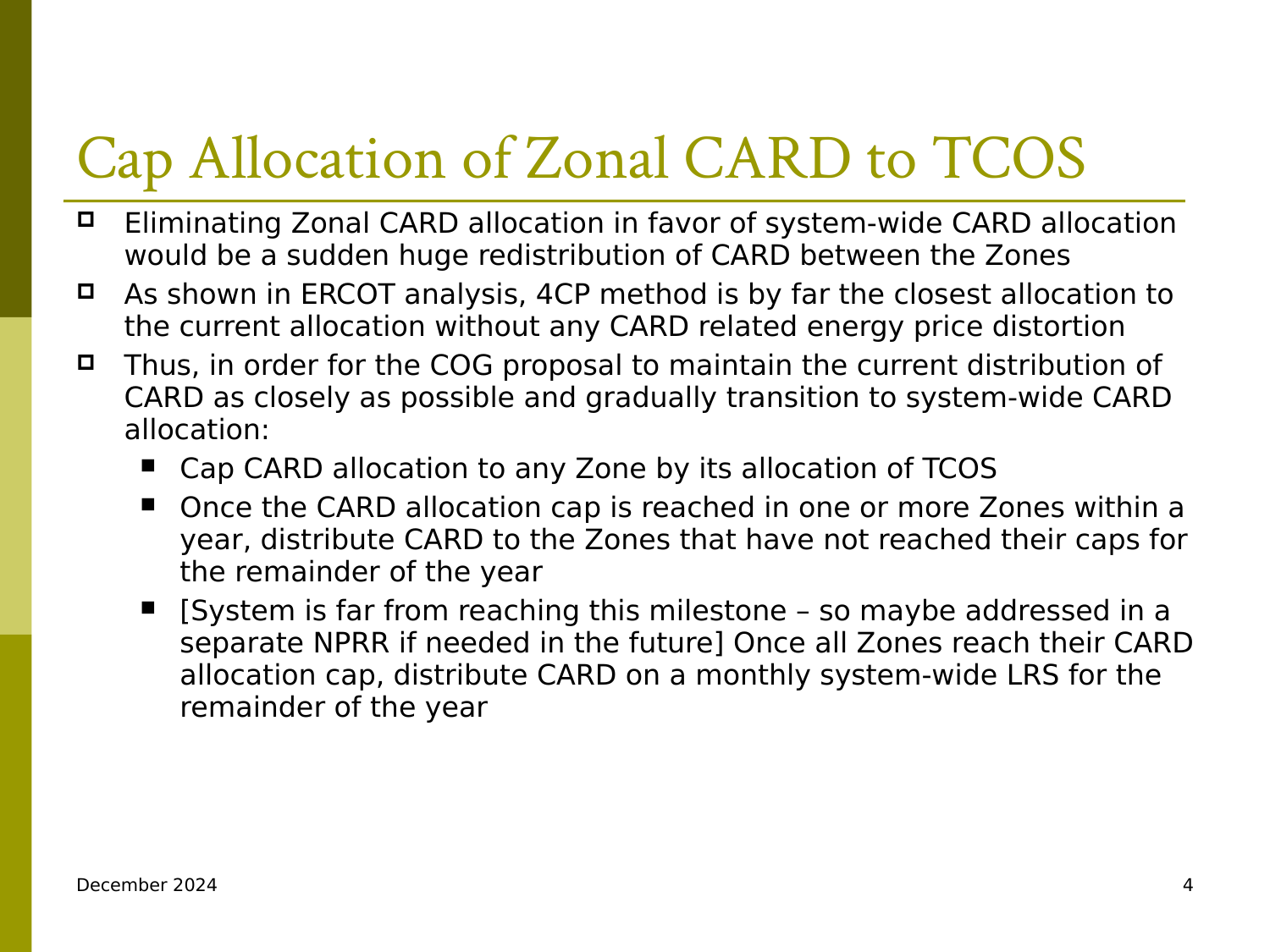

# Cap Allocation of Zonal CARD to TCOS
Eliminating Zonal CARD allocation in favor of system-wide CARD allocation would be a sudden huge redistribution of CARD between the Zones
As shown in ERCOT analysis, 4CP method is by far the closest allocation to the current allocation without any CARD related energy price distortion
Thus, in order for the COG proposal to maintain the current distribution of CARD as closely as possible and gradually transition to system-wide CARD allocation:
Cap CARD allocation to any Zone by its allocation of TCOS
Once the CARD allocation cap is reached in one or more Zones within a year, distribute CARD to the Zones that have not reached their caps for the remainder of the year
[System is far from reaching this milestone – so maybe addressed in a separate NPRR if needed in the future] Once all Zones reach their CARD allocation cap, distribute CARD on a monthly system-wide LRS for the remainder of the year
December 2024
4